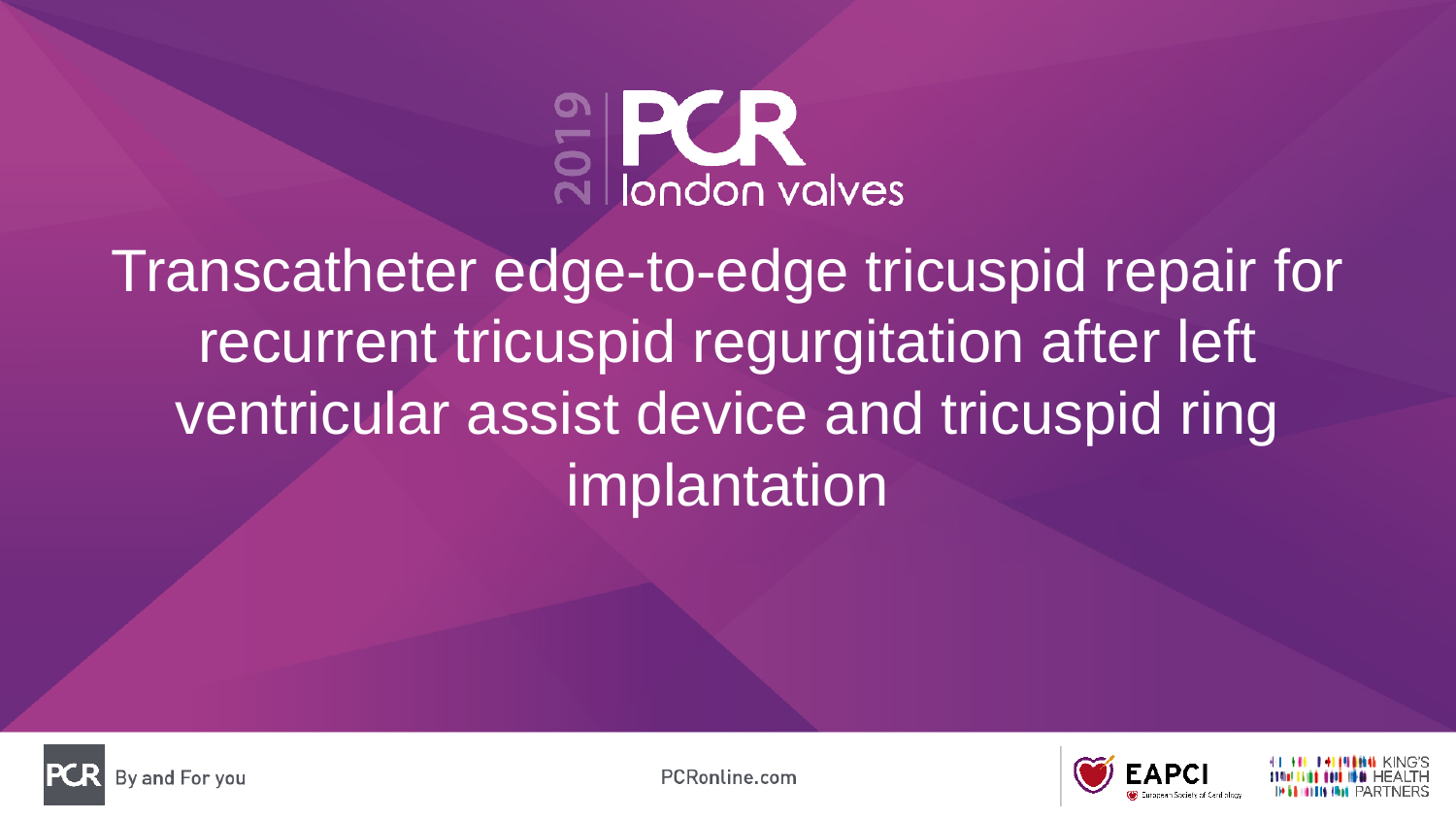

# Transcatheter edge-to-edge tricuspid repair for recurrent tricuspid regurgitation after left ventricular assist device and tricuspid ring implantation